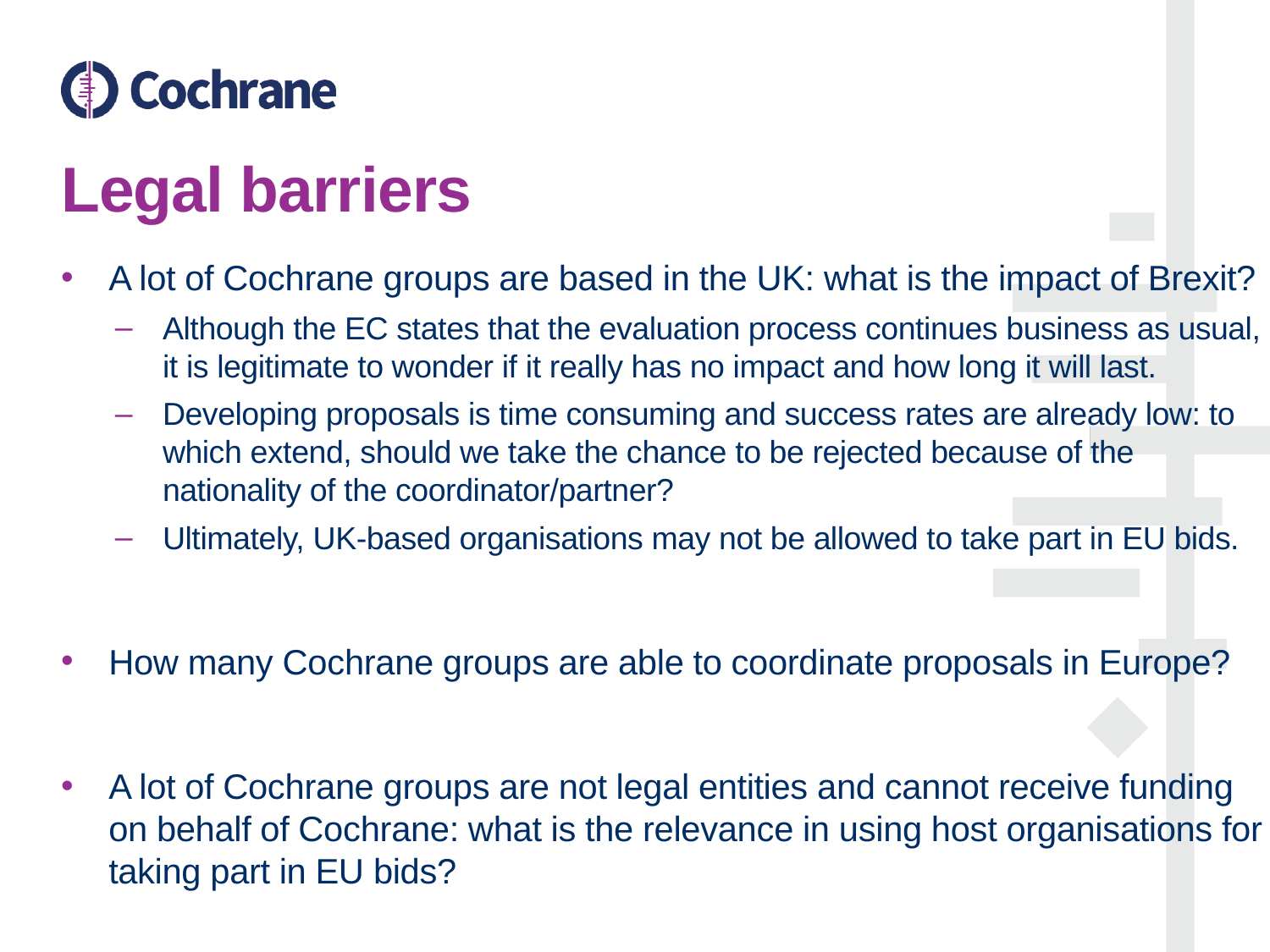

# Legal barriers
A lot of Cochrane groups are based in the UK: what is the impact of Brexit?
Although the EC states that the evaluation process continues business as usual, it is legitimate to wonder if it really has no impact and how long it will last.
Developing proposals is time consuming and success rates are already low: to which extend, should we take the chance to be rejected because of the nationality of the coordinator/partner?
Ultimately, UK-based organisations may not be allowed to take part in EU bids.

How many Cochrane groups are able to coordinate proposals in Europe?

A lot of Cochrane groups are not legal entities and cannot receive funding on behalf of Cochrane: what is the relevance in using host organisations for taking part in EU bids?